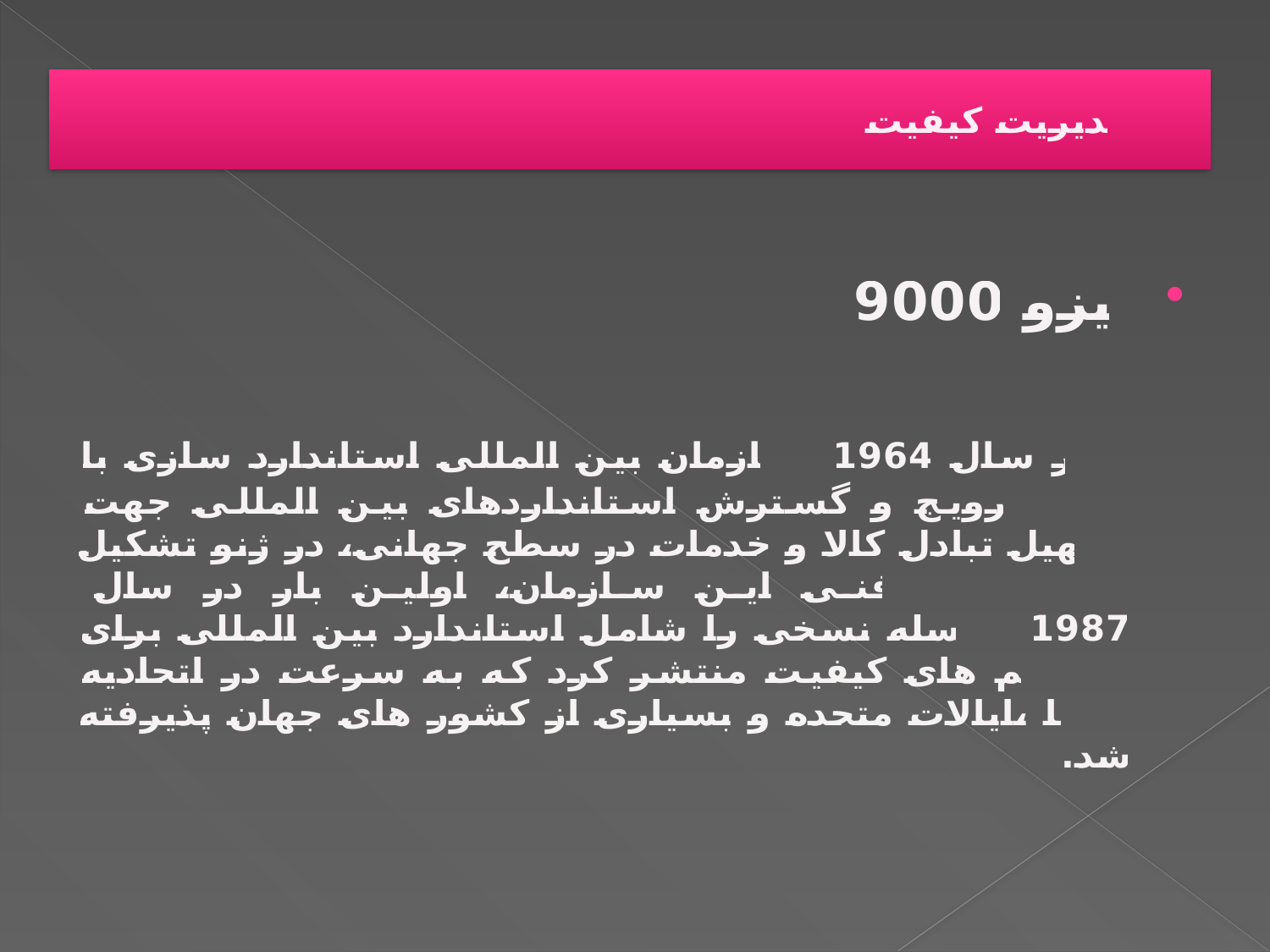

# مدیریت کیفیت
ایزو 9000

    در سال 1964، سازمان بین المللی استاندارد سازی با هدف ترویج و گسترش استانداردهای بین المللی جهت تسهیل تبادل کالا و خدمات در سطح جهانی، در ژنو تشکیل شد. هیأت فنی این سازمان، اولین بار در سال 1987،سلسله نسخی را شامل استاندارد بین المللی برای سیستم های کیفیت منتشر کرد که به سرعت در اتحادیه اروپا ،ایالات متحده و بسیاری از کشور های جهان پذیرفته شد.